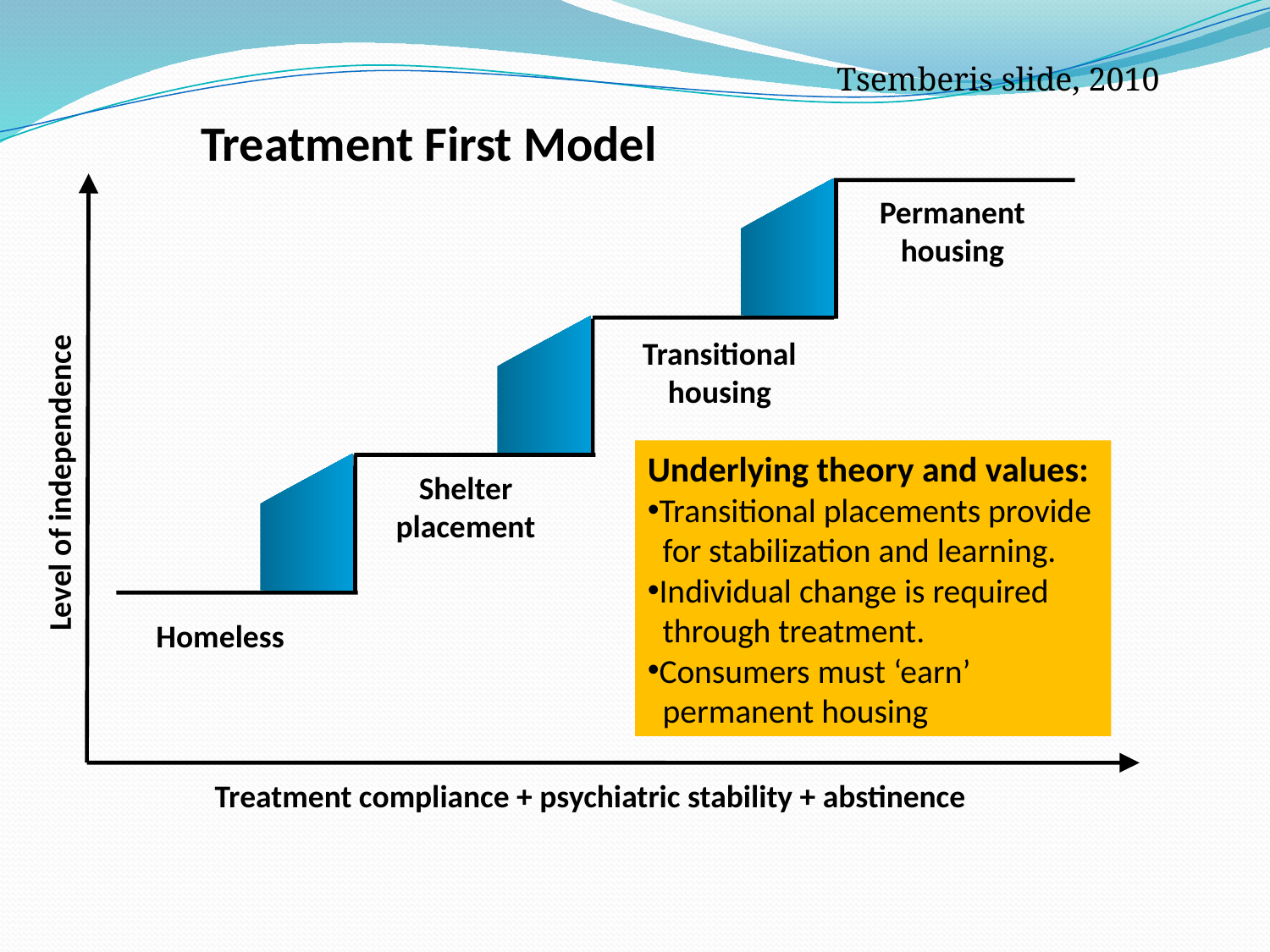

Tsemberis slide, 2010
Treatment First Model

Permanent housing

Transitional housing
Level of independence
Underlying theory and values:
Transitional placements provide
  for stabilization and learning.
Individual change is required
  through treatment.
Consumers must ‘earn’
  permanent housing

Shelter placement

Homeless

Treatment compliance + psychiatric stability + abstinence